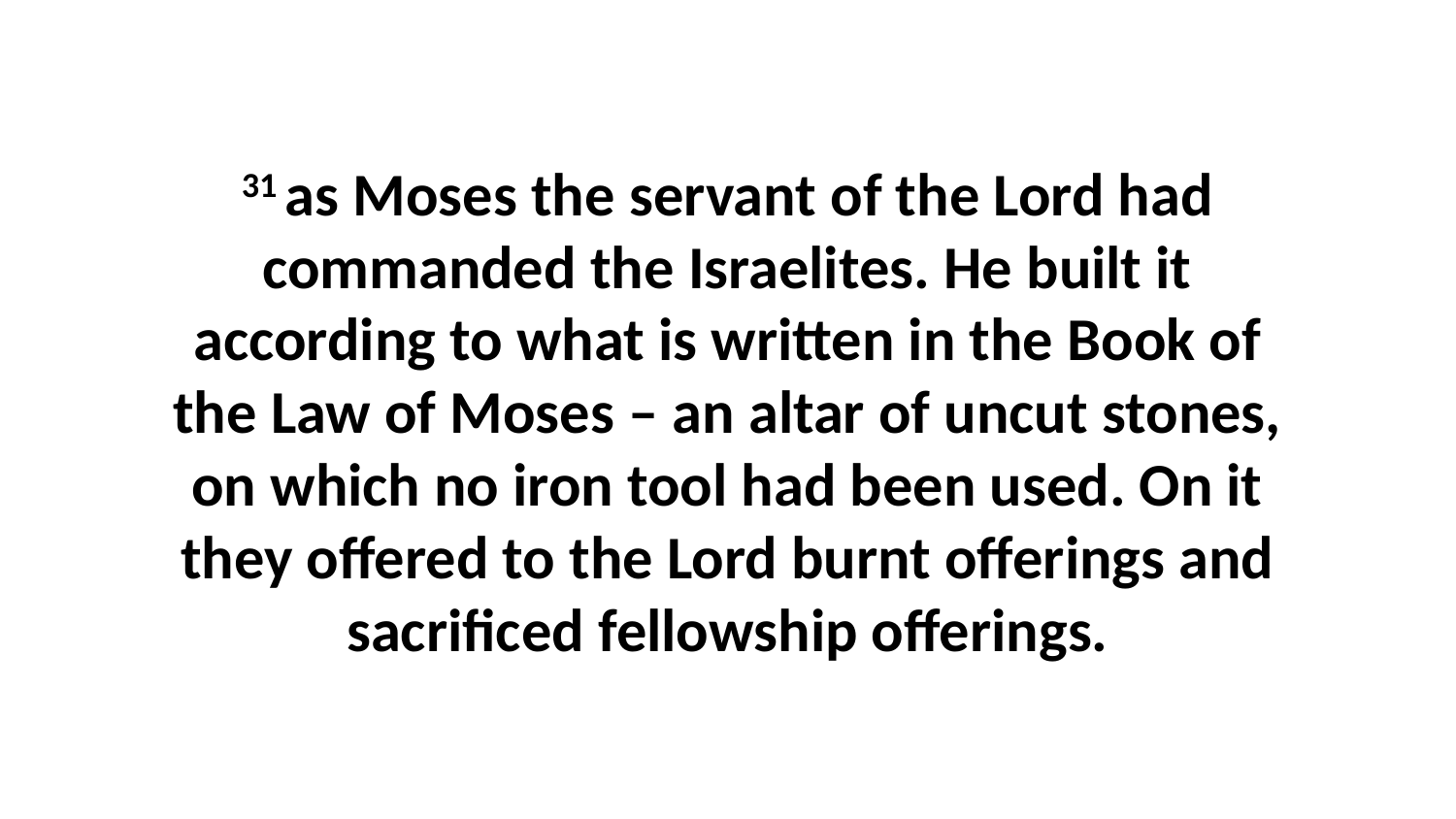

31 as Moses the servant of the Lord had commanded the Israelites. He built it according to what is written in the Book of the Law of Moses – an altar of uncut stones, on which no iron tool had been used. On it they offered to the Lord burnt offerings and sacrificed fellowship offerings.